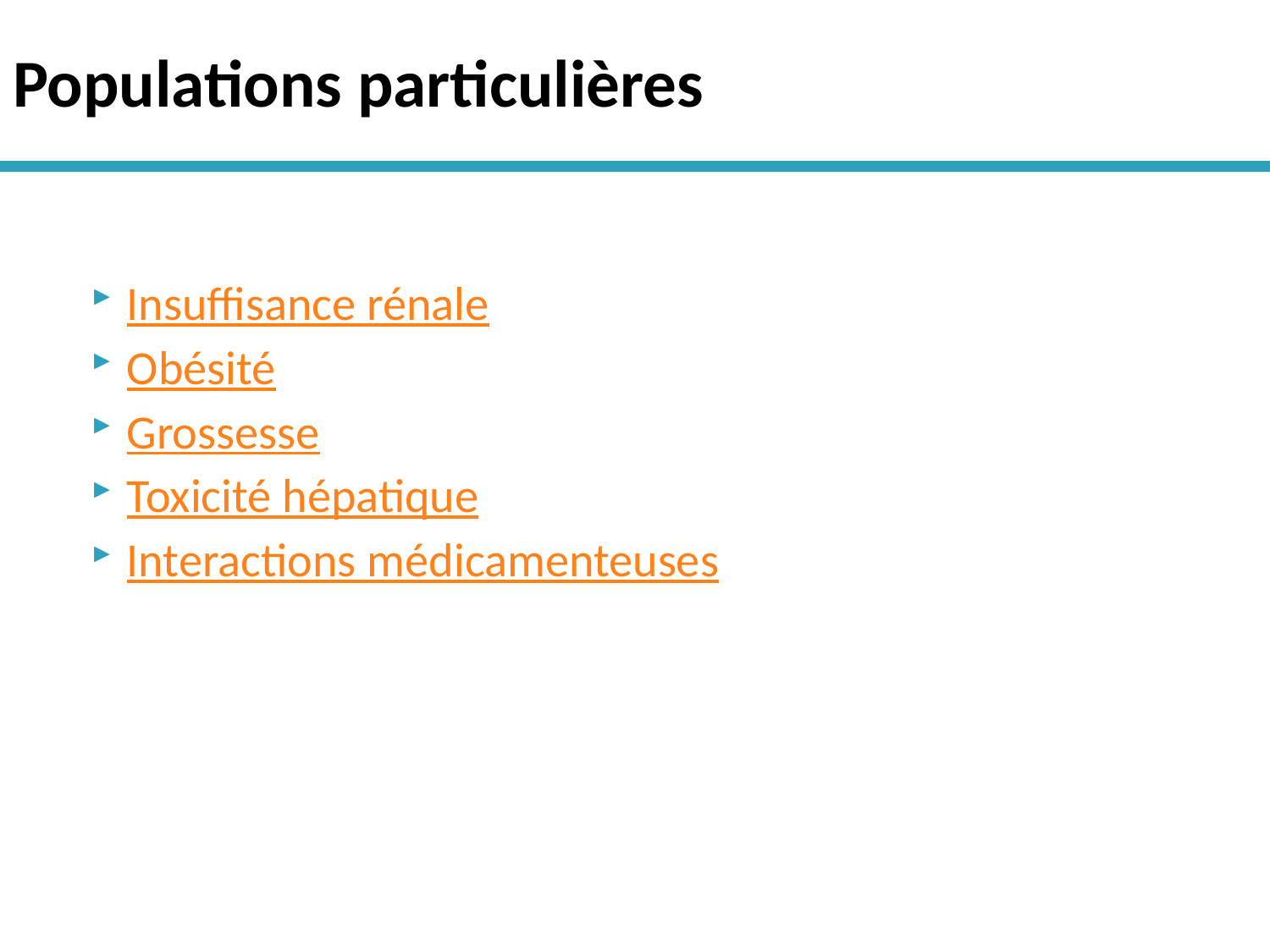

# Populations particulières
Insuffisance rénale
Obésité
Grossesse
Toxicité hépatique
Interactions médicamenteuses